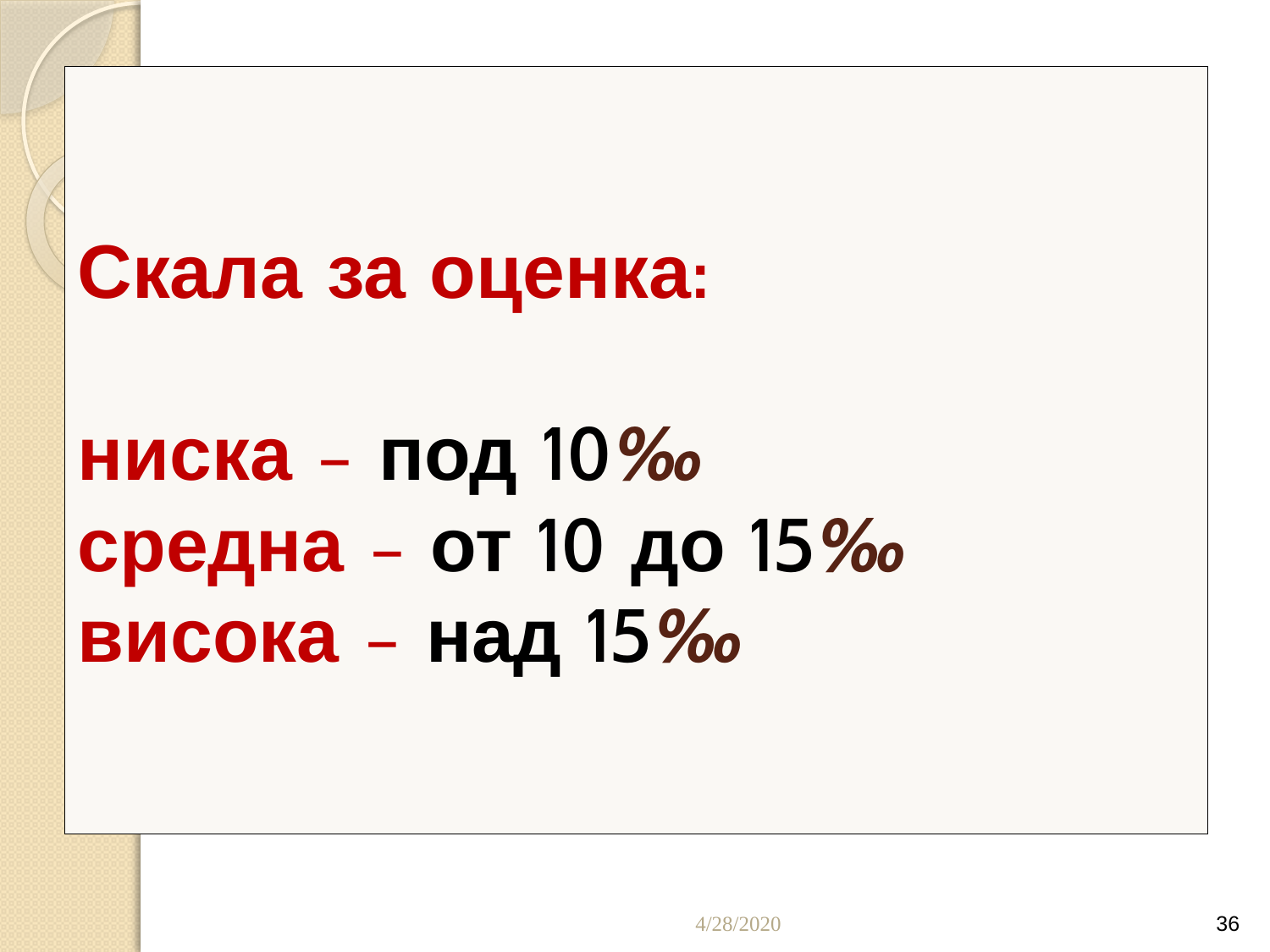

# Скала за оценка: ниска – под 10‰ средна – от 10 до 15‰ висока – над 15‰
4/28/2020
36